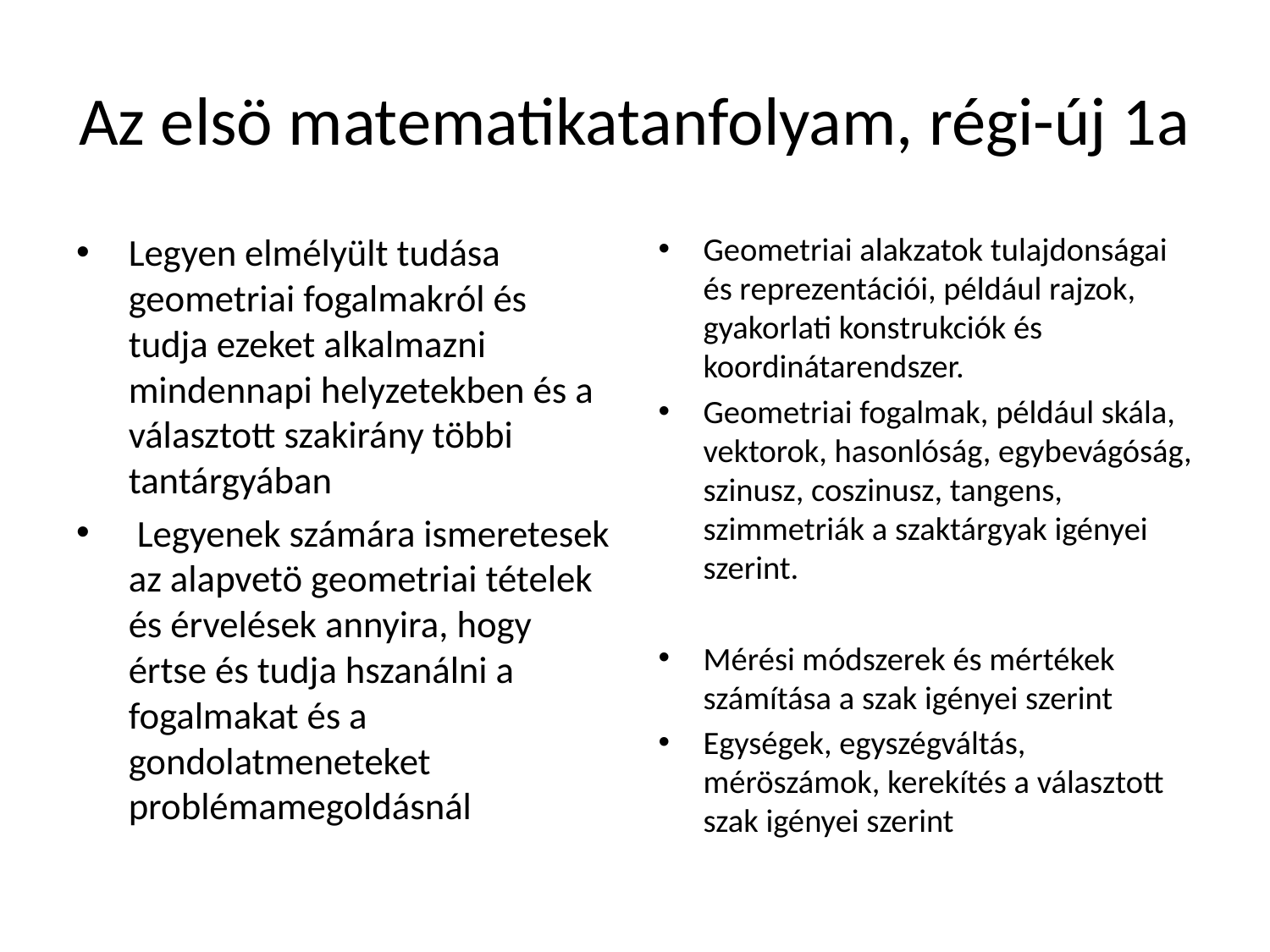

# Az elsö matematikatanfolyam, régi-új 1a
Legyen elmélyült tudása geometriai fogalmakról és tudja ezeket alkalmazni mindennapi helyzetekben és a választott szakirány többi tantárgyában
 Legyenek számára ismeretesek az alapvetö geometriai tételek és érvelések annyira, hogy értse és tudja hszanálni a fogalmakat és a gondolatmeneteket problémamegoldásnál

Geometriai alakzatok tulajdonságai és reprezentációi, például rajzok, gyakorlati konstrukciók és koordinátarendszer.
Geometriai fogalmak, például skála, vektorok, hasonlóság, egybevágóság, szinusz, coszinusz, tangens, szimmetriák a szaktárgyak igényei szerint.

Mérési módszerek és mértékek számítása a szak igényei szerint
Egységek, egyszégváltás, méröszámok, kerekítés a választott szak igényei szerint